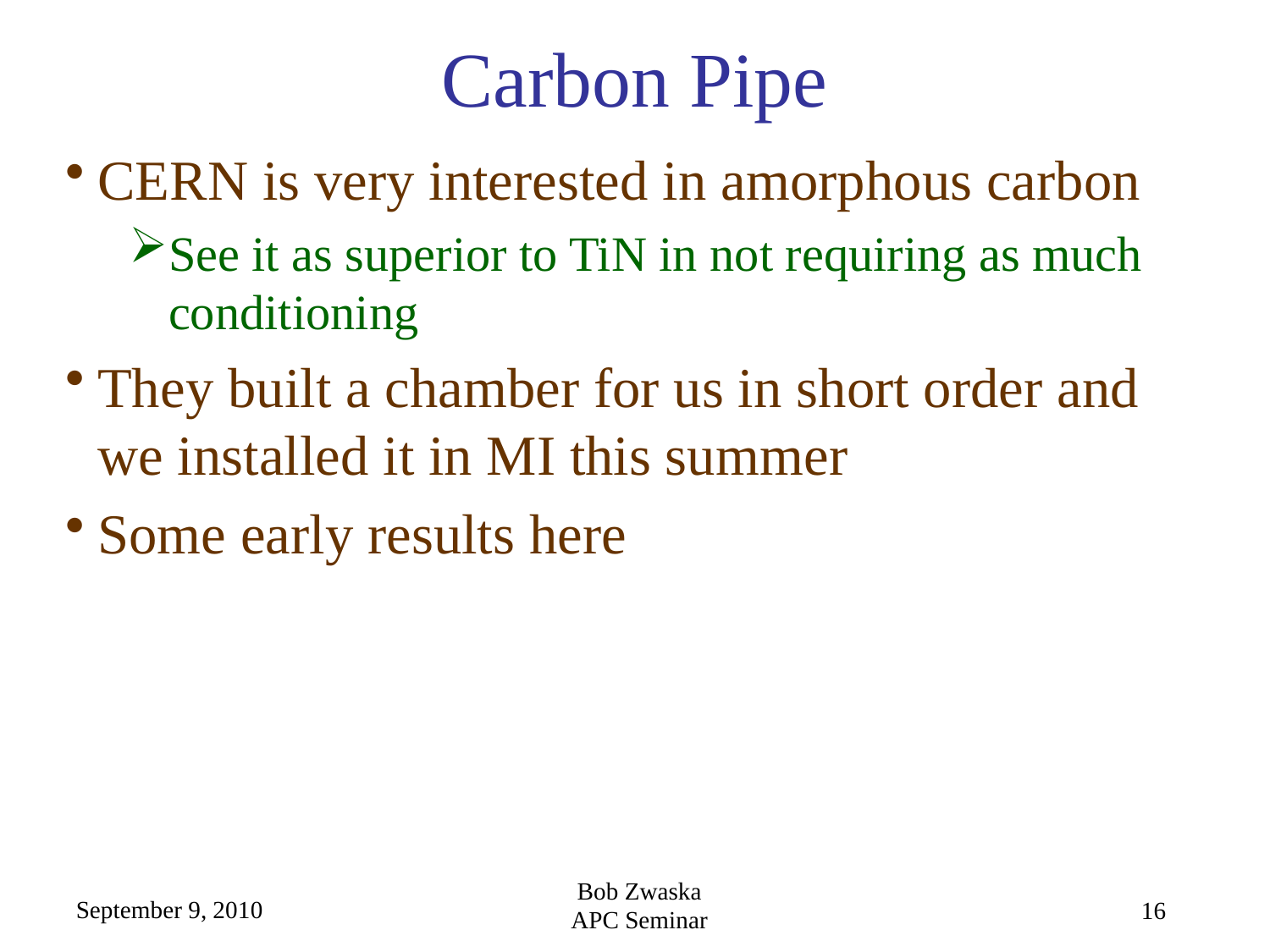

# Carbon Pipe
CERN is very interested in amorphous carbon
See it as superior to TiN in not requiring as much conditioning
They built a chamber for us in short order and we installed it in MI this summer
Some early results here